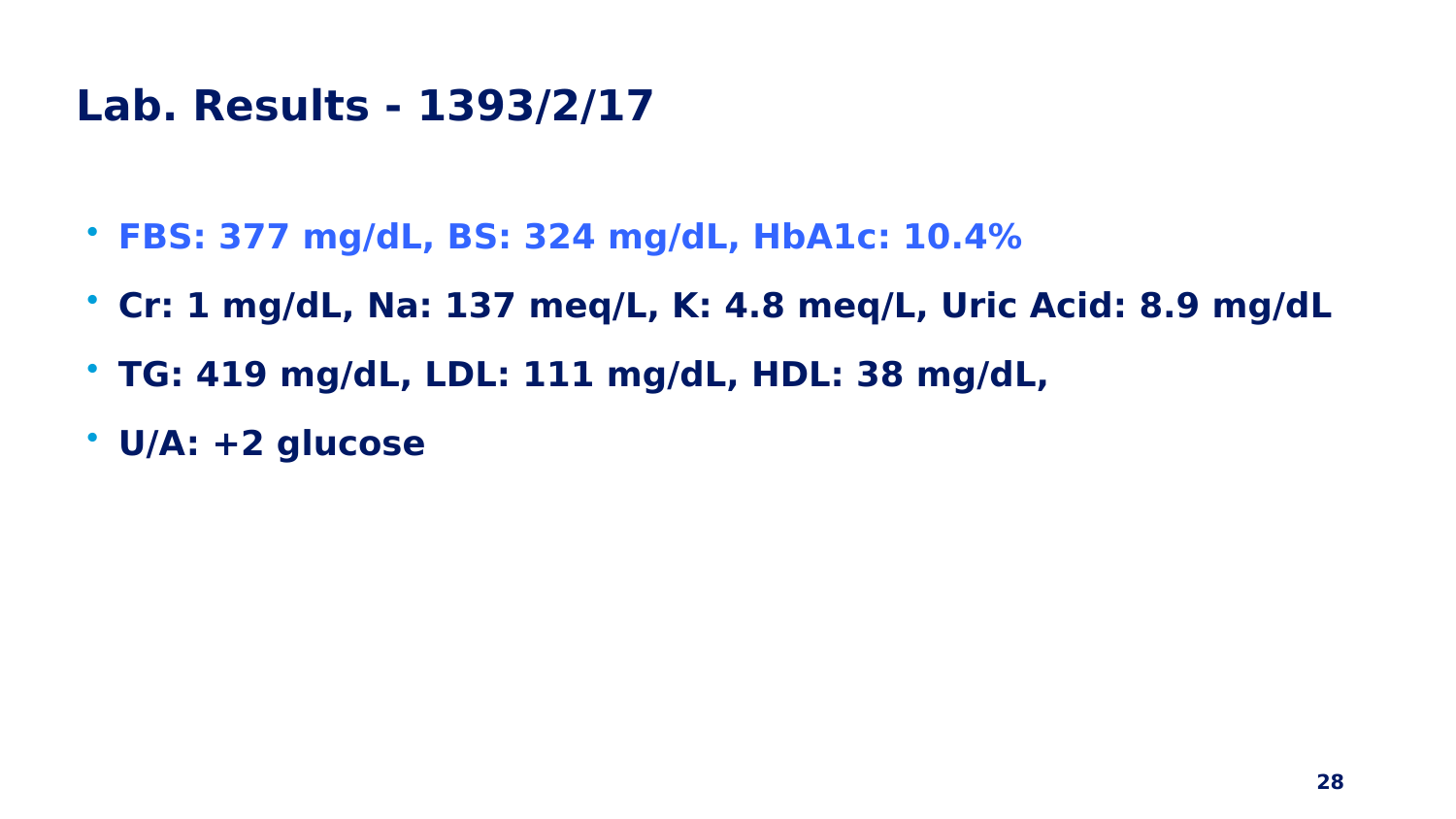

# Lab. Results - 1393/2/17
FBS: 377 mg/dL, BS: 324 mg/dL, HbA1c: 10.4%
Cr: 1 mg/dL, Na: 137 meq/L, K: 4.8 meq/L, Uric Acid: 8.9 mg/dL
TG: 419 mg/dL, LDL: 111 mg/dL, HDL: 38 mg/dL,
U/A: +2 glucose

28